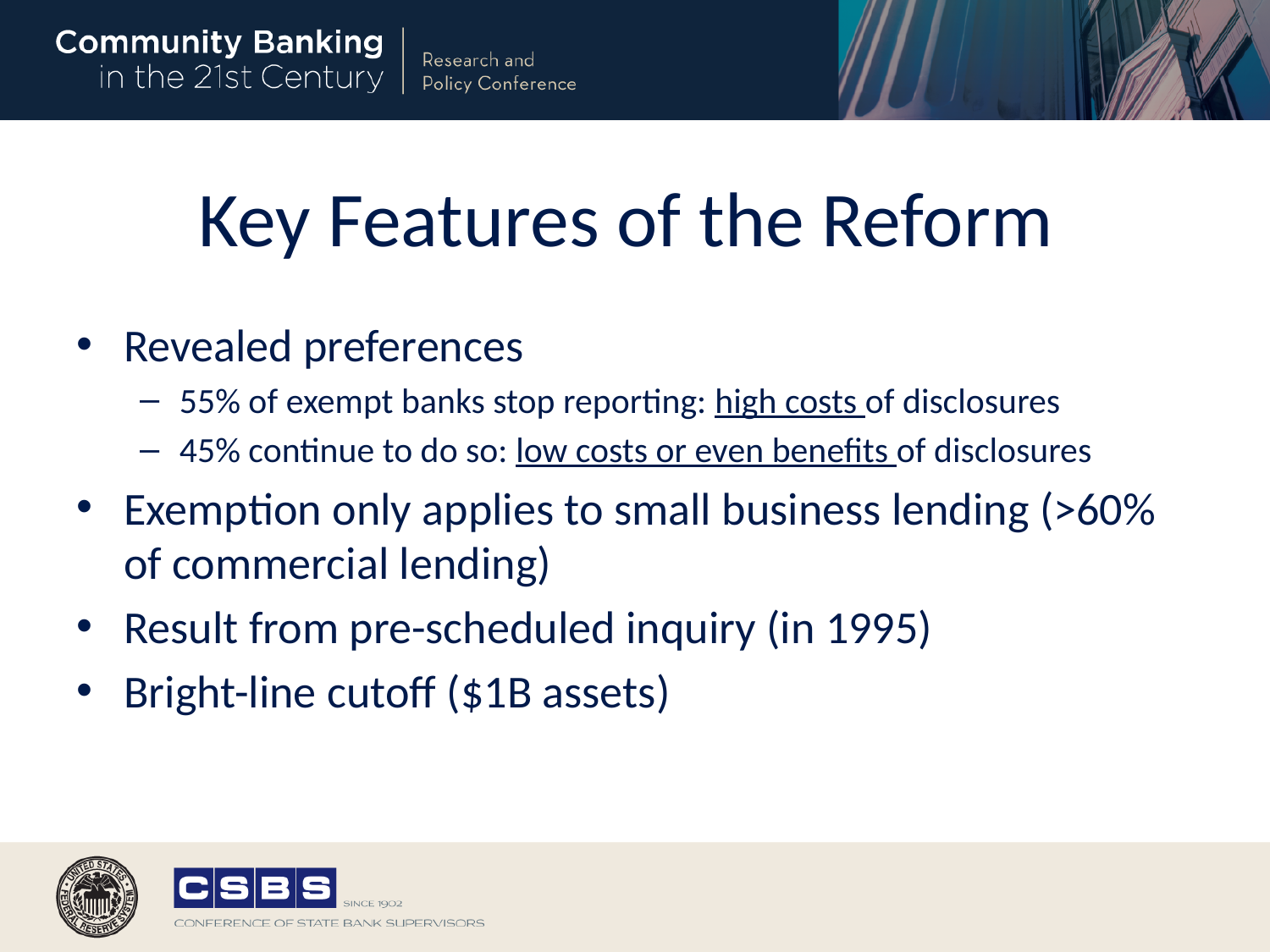

# Key Features of the Reform
Revealed preferences
55% of exempt banks stop reporting: high costs of disclosures
45% continue to do so: low costs or even benefits of disclosures
Exemption only applies to small business lending (>60% of commercial lending)
Result from pre-scheduled inquiry (in 1995)
Bright-line cutoff ($1B assets)